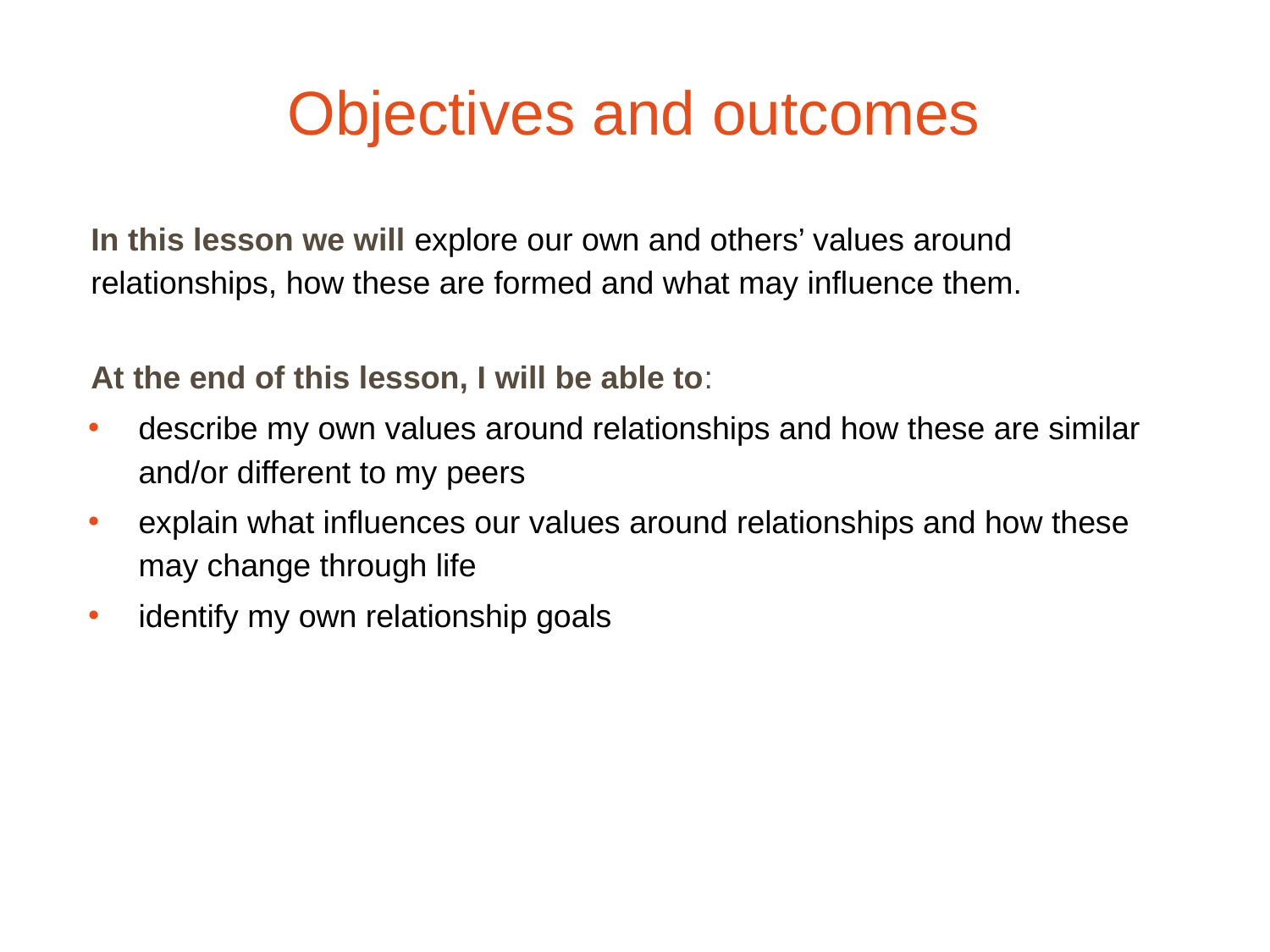

# Objectives and outcomes
In this lesson we will explore our own and others’ values around relationships, how these are formed and what may influence them.

At the end of this lesson, I will be able to:
describe my own values around relationships and how these are similar and/or different to my peers
explain what influences our values around relationships and how these may change through life
identify my own relationship goals